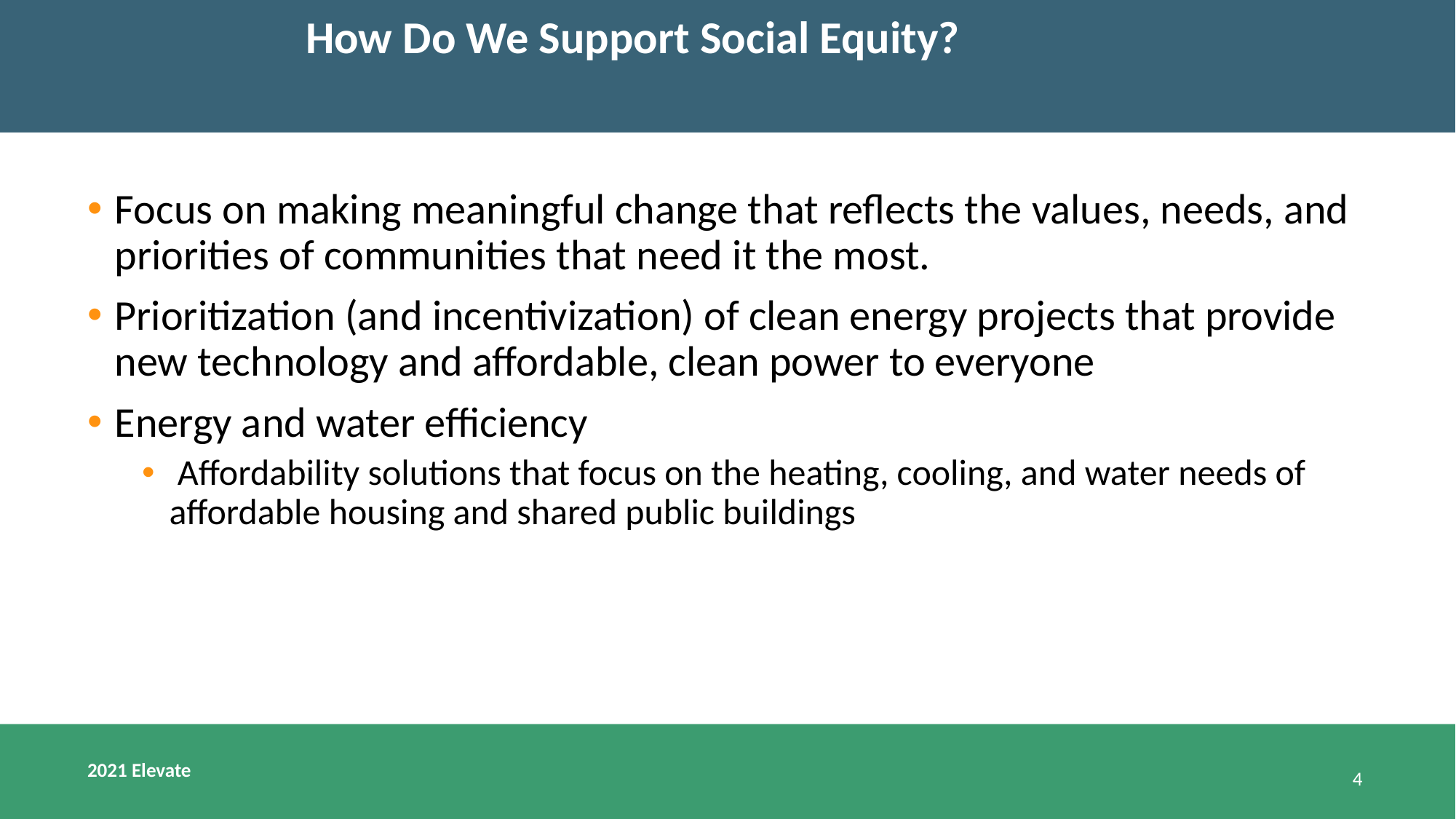

# How Do We Support Social Equity?
Focus on making meaningful change that reflects the values, needs, and priorities of communities that need it the most.
Prioritization (and incentivization) of clean energy projects that provide new technology and affordable, clean power to everyone
Energy and water efficiency
 Affordability solutions that focus on the heating, cooling, and water needs of affordable housing and shared public buildings